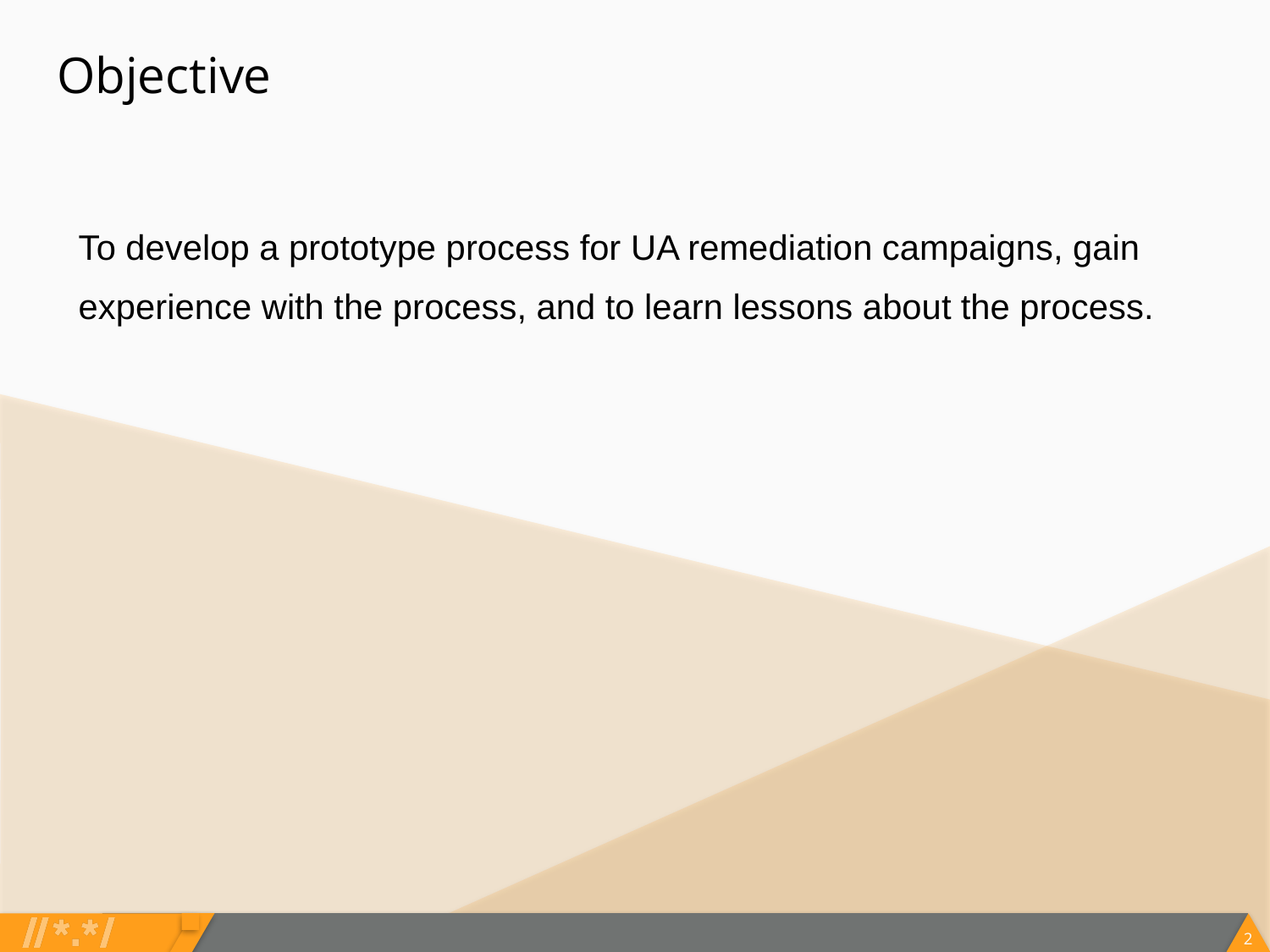

# Objective
To develop a prototype process for UA remediation campaigns, gain experience with the process, and to learn lessons about the process.